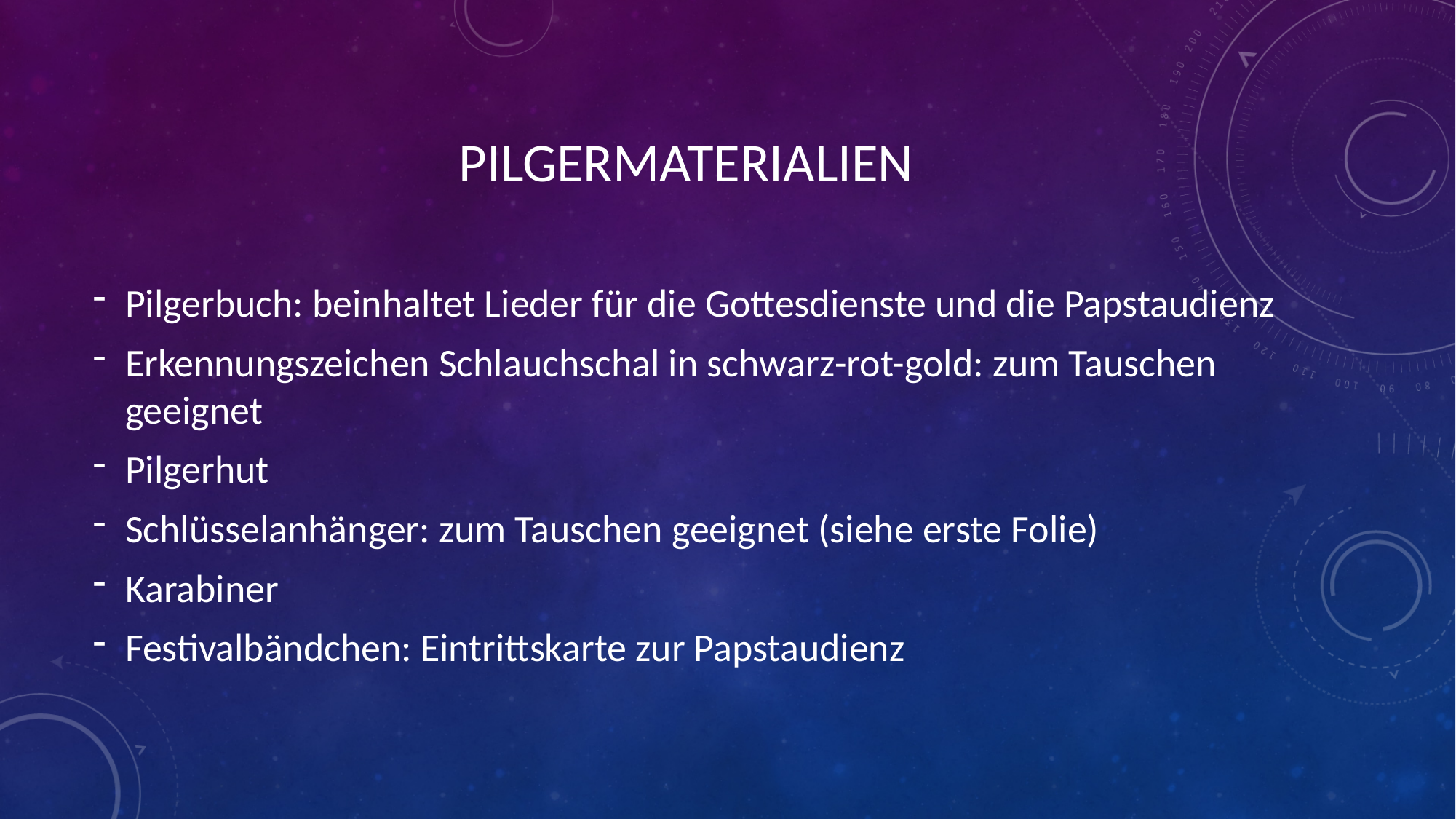

# Pilgermaterialien
Pilgerbuch: beinhaltet Lieder für die Gottesdienste und die Papstaudienz
Erkennungszeichen Schlauchschal in schwarz-rot-gold: zum Tauschen geeignet
Pilgerhut
Schlüsselanhänger: zum Tauschen geeignet (siehe erste Folie)
Karabiner
Festivalbändchen: Eintrittskarte zur Papstaudienz